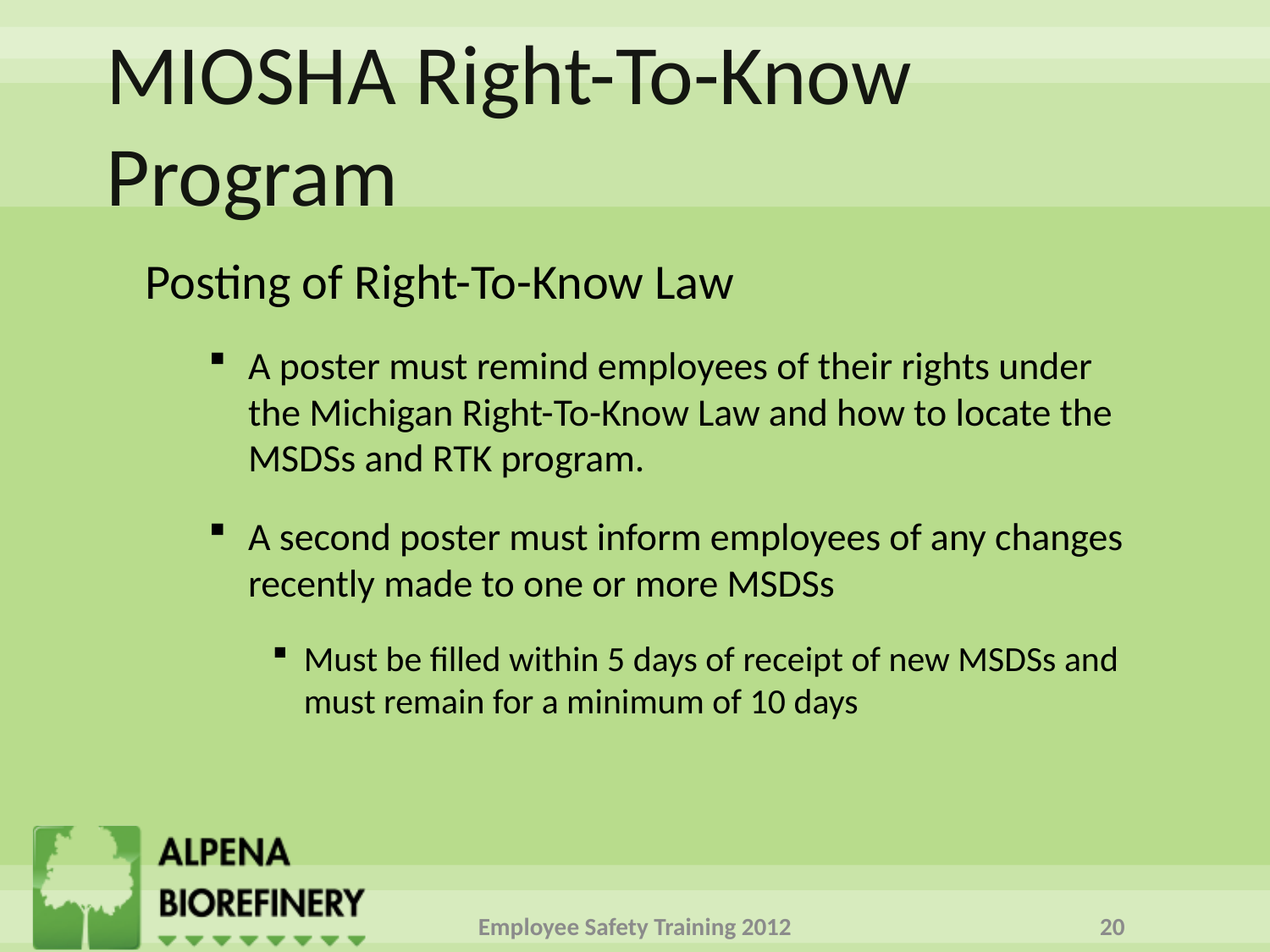

# MIOSHA Right-To-Know Program
Posting of Right-To-Know Law
A poster must remind employees of their rights under the Michigan Right-To-Know Law and how to locate the MSDSs and RTK program.
A second poster must inform employees of any changes recently made to one or more MSDSs
Must be filled within 5 days of receipt of new MSDSs and must remain for a minimum of 10 days
Employee Safety Training 2012
20